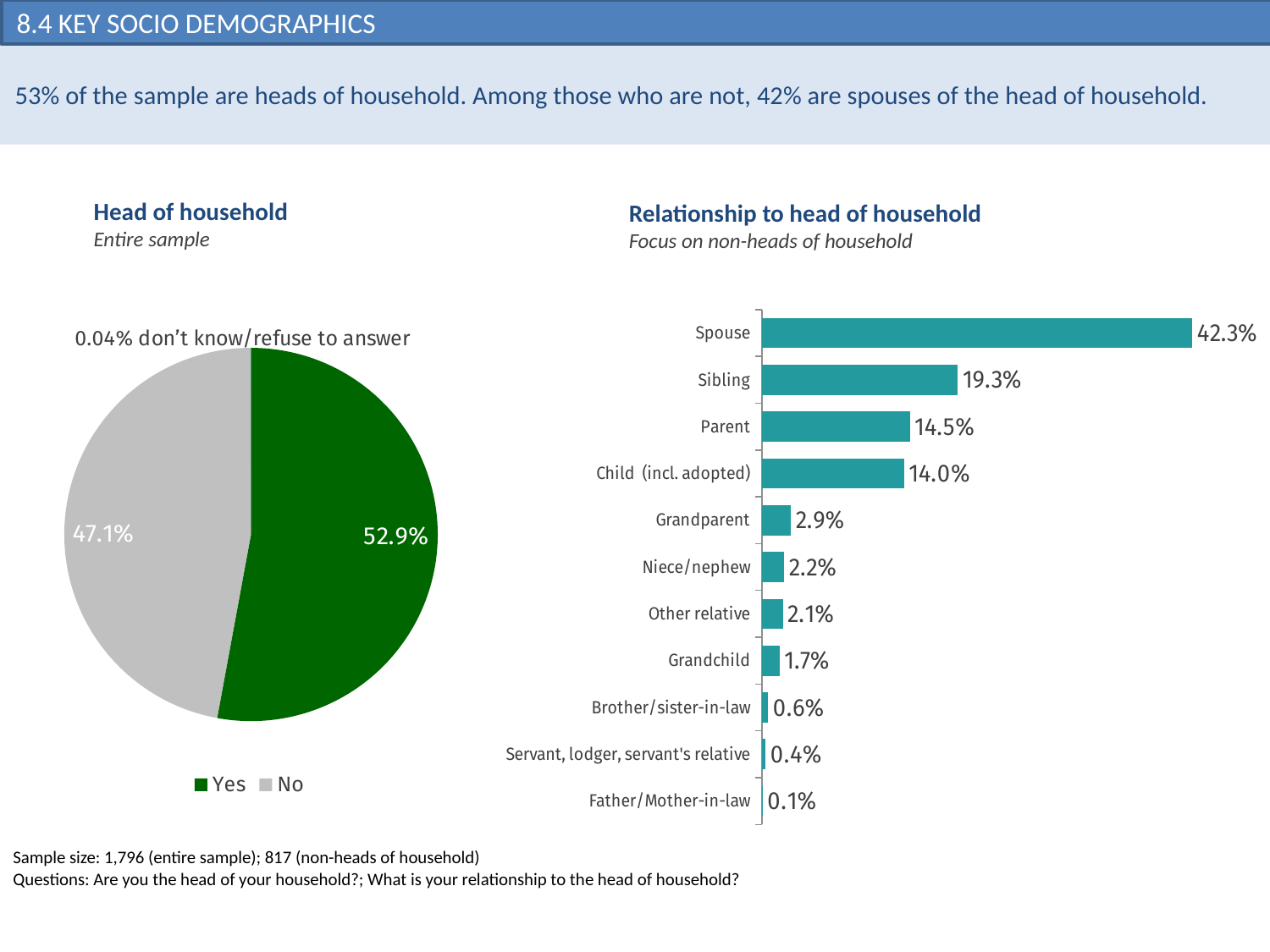

# 9.4 Appendix > Survey dataset: key socio-demographics
8.4 Key Socio Demographics
53% of the sample are heads of household. Among those who are not, 42% are spouses of the head of household.
Head of household
Entire sample
Relationship to head of household
Focus on non-heads of household

### Chart

| Category | Column2 |
|---|---|
| Father/Mother-in-law | 0.0008 |
| Servant, lodger, servant's relative | 0.0036 |
| Brother/sister-in-law | 0.0062 |
| Grandchild | 0.0173 |
| Other relative | 0.0206 |
| Niece/nephew | 0.022 |
| Grandparent | 0.0286 |
| Child  (incl. adopted) | 0.1397 |
| Parent | 0.1454 |
| Sibling | 0.1927 |
| Spouse | 0.4231 |

### Chart

| Category | Column2 |
|---|---|
| Yes | 0.529 |
| No | 0.4706 |
| Don't know | 0.0004 |
Sample size: 1,796 (entire sample); 817 (non-heads of household)
Questions: Are you the head of your household?; What is your relationship to the head of household?